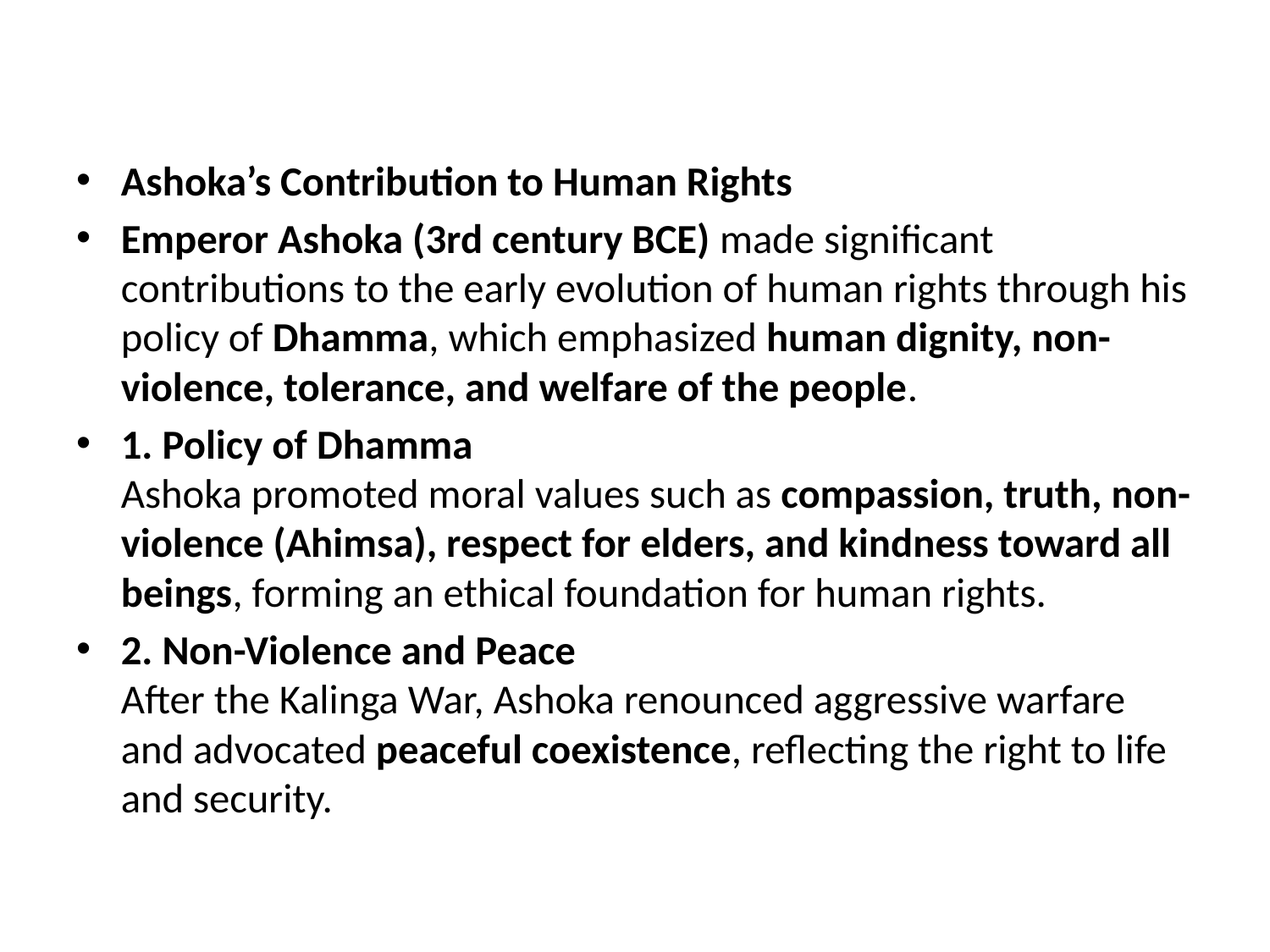

#
Ashoka’s Contribution to Human Rights
Emperor Ashoka (3rd century BCE) made significant contributions to the early evolution of human rights through his policy of Dhamma, which emphasized human dignity, non-violence, tolerance, and welfare of the people.
1. Policy of Dhamma
Ashoka promoted moral values such as compassion, truth, non-violence (Ahimsa), respect for elders, and kindness toward all beings, forming an ethical foundation for human rights.
2. Non-Violence and Peace
After the Kalinga War, Ashoka renounced aggressive warfare and advocated peaceful coexistence, reflecting the right to life and security.